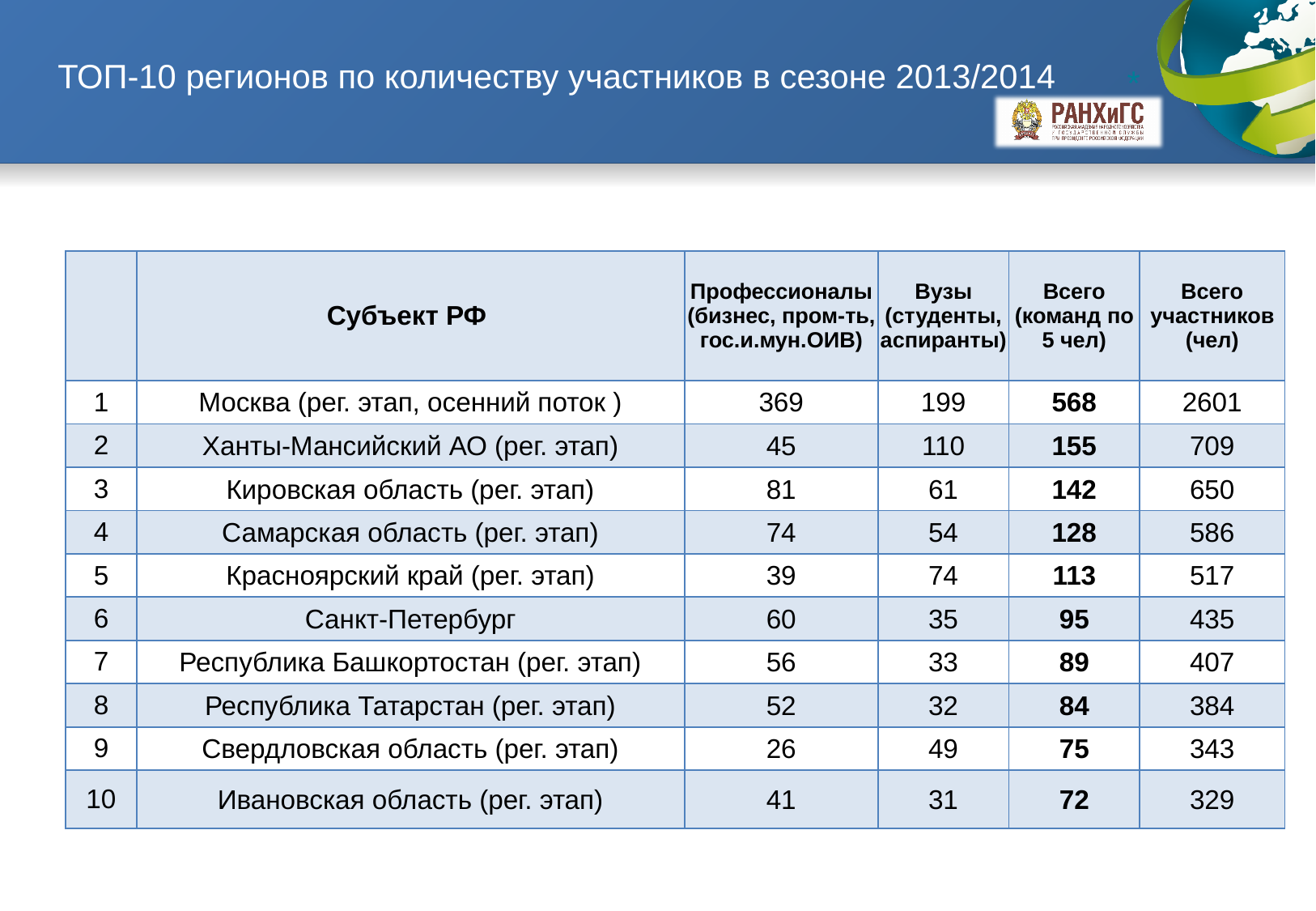

# ТОП-10 регионов по количеству участников в сезоне 2013/2014
*
|  | Субъект РФ | Профессионалы (бизнес, пром-ть, гос.и.мун.ОИВ) | Вузы (студенты, аспиранты) | Всего (команд по 5 чел) | Всего участников (чел) |
| --- | --- | --- | --- | --- | --- |
| 1 | Москва (рег. этап, осенний поток ) | 369 | 199 | 568 | 2601 |
| 2 | Ханты-Мансийский АО (рег. этап) | 45 | 110 | 155 | 709 |
| 3 | Кировская область (рег. этап) | 81 | 61 | 142 | 650 |
| 4 | Самарская область (рег. этап) | 74 | 54 | 128 | 586 |
| 5 | Красноярский край (рег. этап) | 39 | 74 | 113 | 517 |
| 6 | Санкт-Петербург | 60 | 35 | 95 | 435 |
| 7 | Республика Башкортостан (рег. этап) | 56 | 33 | 89 | 407 |
| 8 | Республика Татарстан (рег. этап) | 52 | 32 | 84 | 384 |
| 9 | Свердловская область (рег. этап) | 26 | 49 | 75 | 343 |
| 10 | Ивановская область (рег. этап) | 41 | 31 | 72 | 329 |